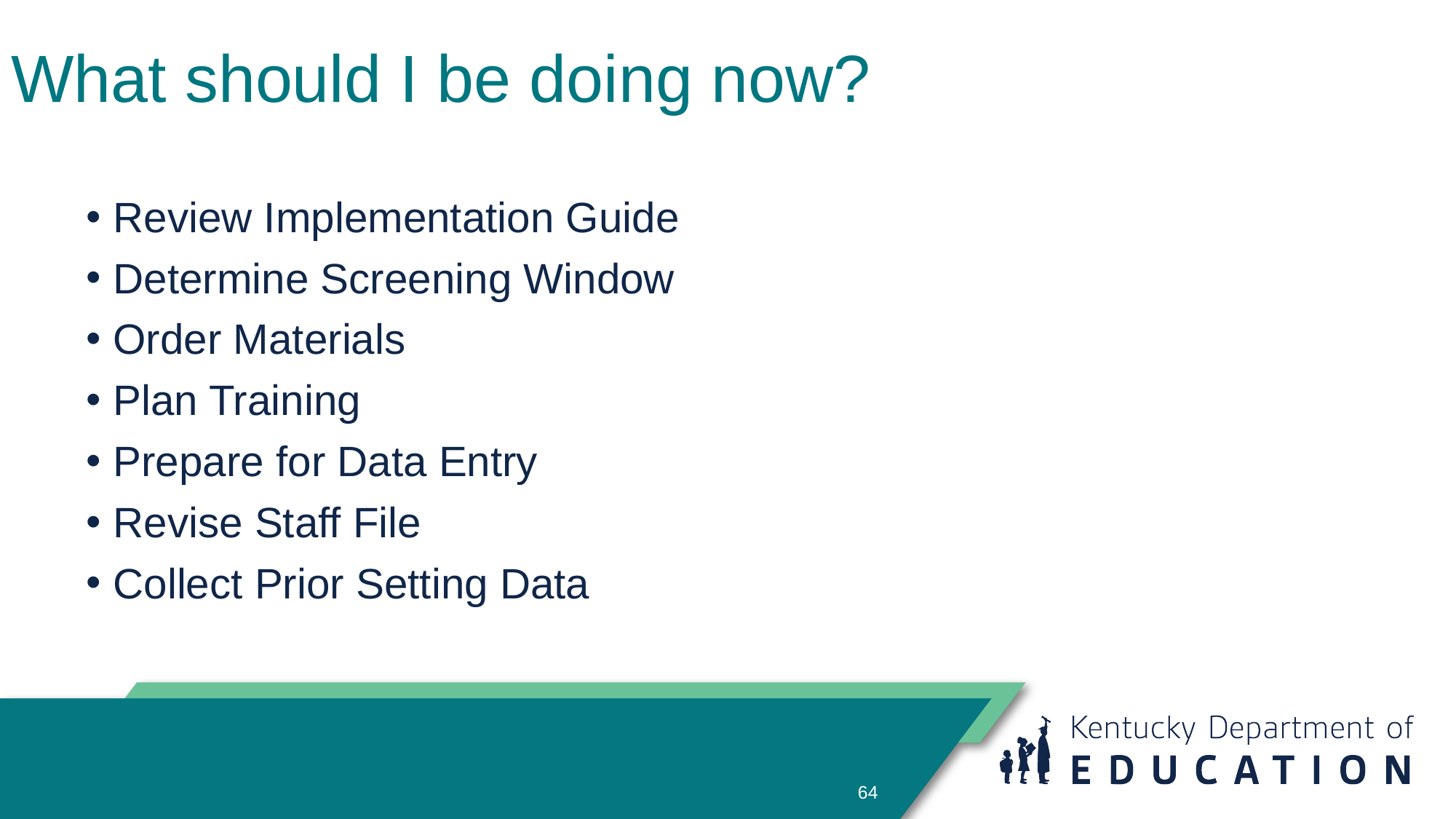

# What should I be doing now?
Review Implementation Guide
Determine Screening Window
Order Materials
Plan Training
Prepare for Data Entry
Revise Staff File
Collect Prior Setting Data